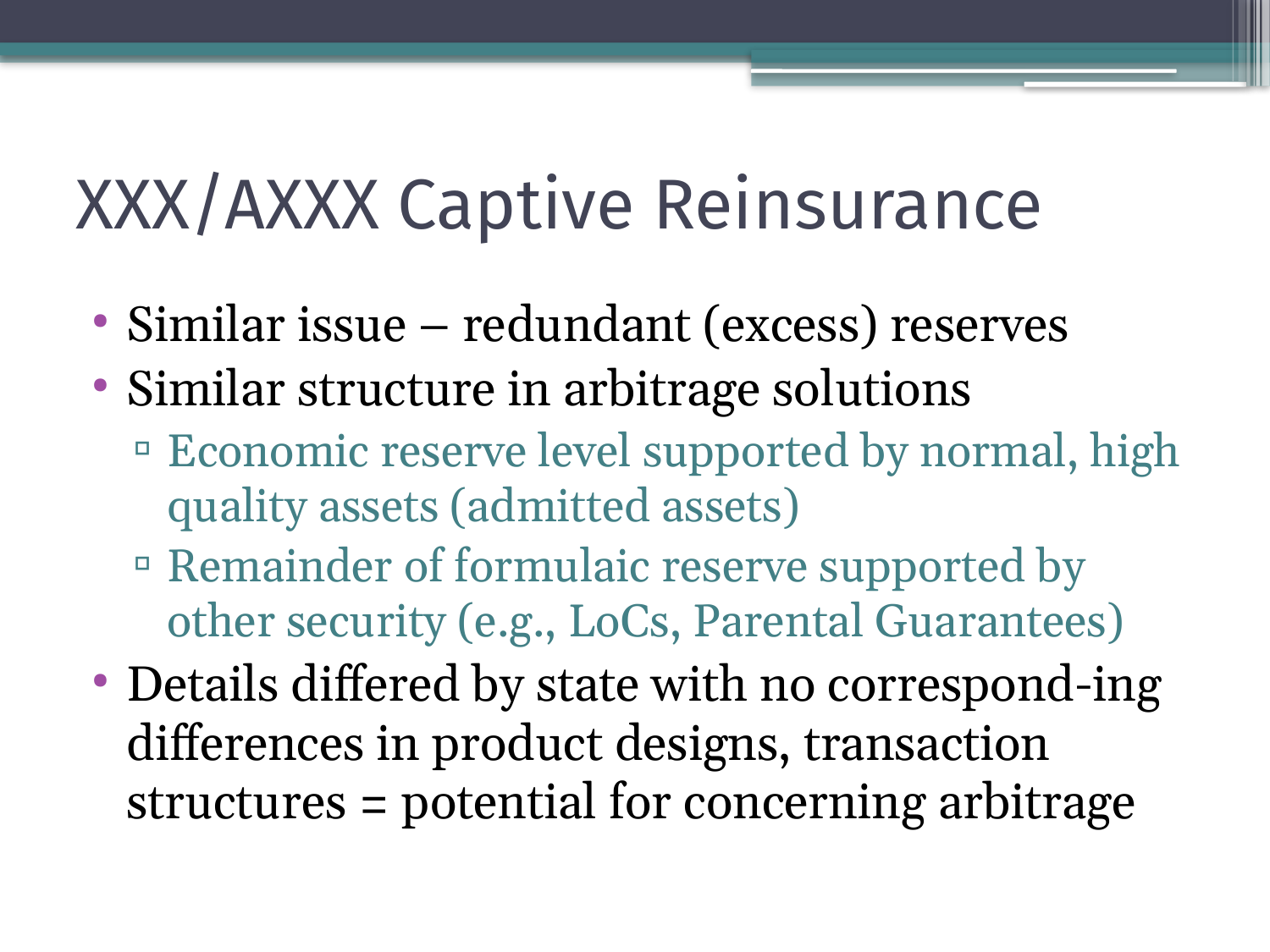

# XXX/AXXX Captive Reinsurance
Similar issue – redundant (excess) reserves
Similar structure in arbitrage solutions
Economic reserve level supported by normal, high quality assets (admitted assets)
Remainder of formulaic reserve supported by other security (e.g., LoCs, Parental Guarantees)
Details differed by state with no correspond-ing differences in product designs, transaction structures = potential for concerning arbitrage